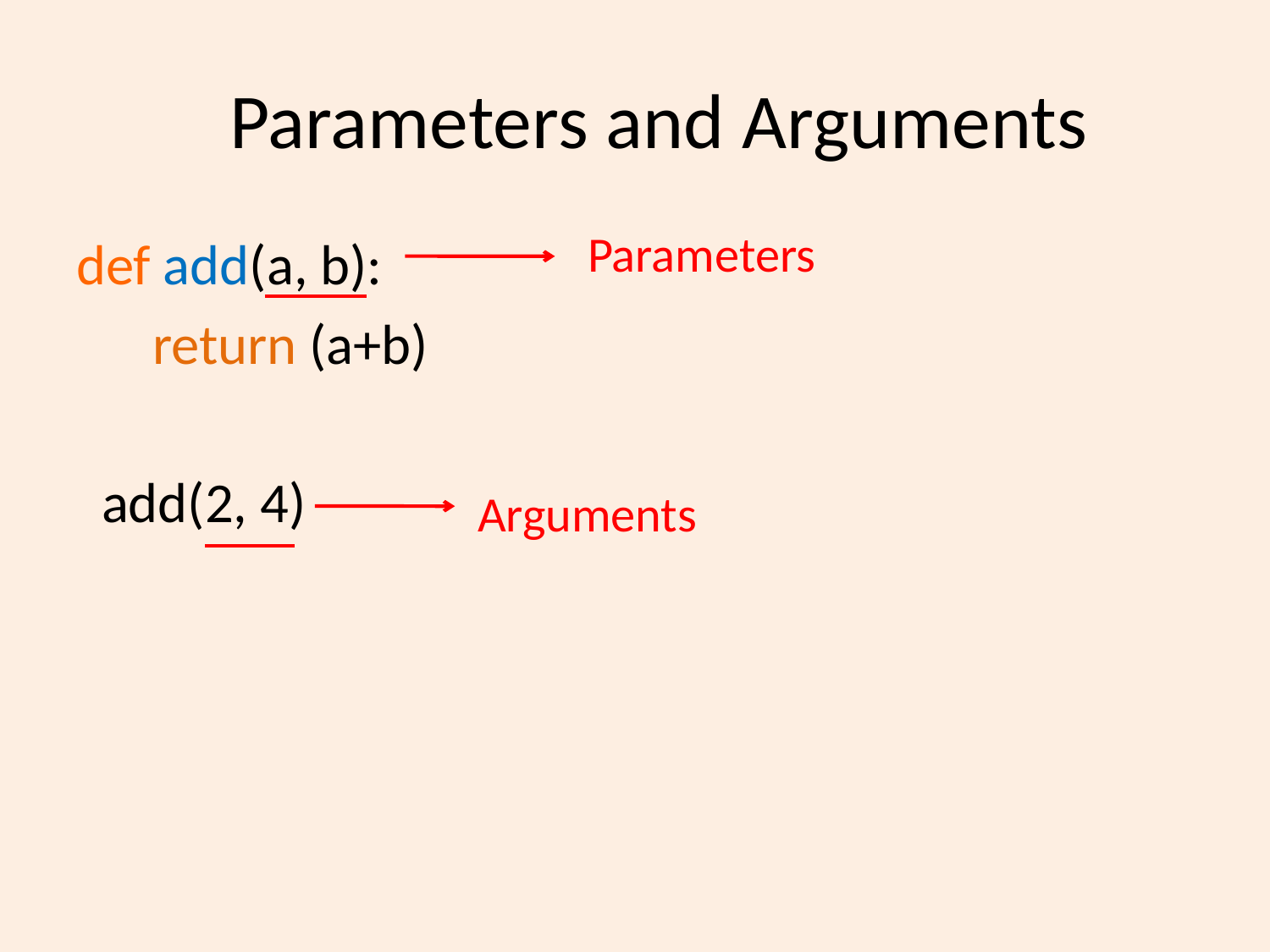

# Parameters and Arguments
Parameters
def add(a, b):
      return (a+b)

  add(2, 4)

Arguments